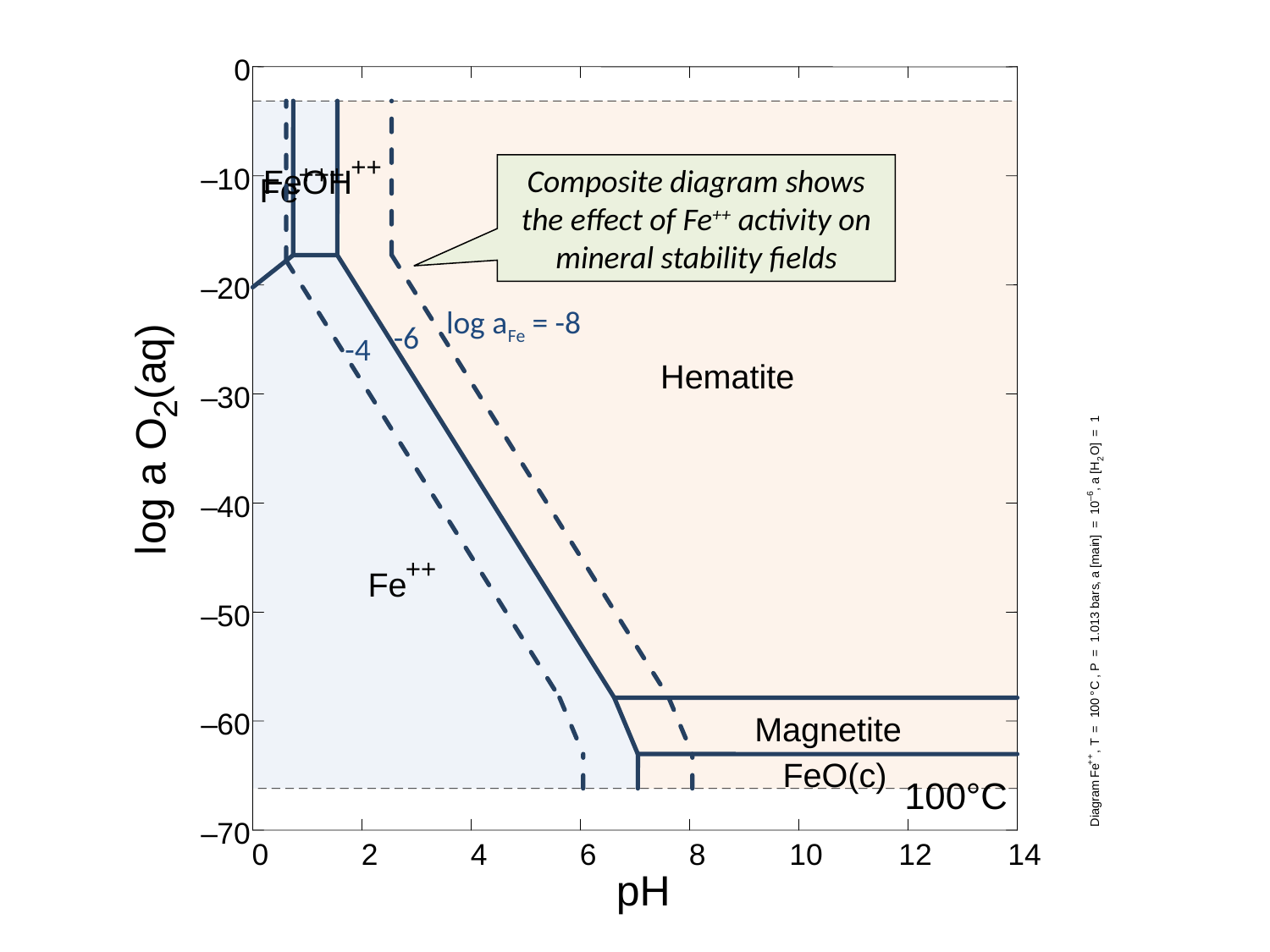

0

–
10

–
20

)
q
a
(
–
30
2

O

a

g
–
40

o
l
–
50

–
60

–
70

0
2
4
6
8
10
12
14
pH

++
+++
FeOH
Fe

Hematite
1

=

]
O
2
H
[

a

,
6
–
0
1

=

]
n
i
a
m
++
[

Fe
a

,
s
r
a
b

3
1
0
.
1

=

P

,

C
°

0

0
1
Magnetite

=

T

,
+

FeO(c)
+
e
F

100°C
m
a
r
g
a
i
D
Composite diagram shows the effect of Fe++ activity on mineral stability fields
log aFe = -8
-6
-4